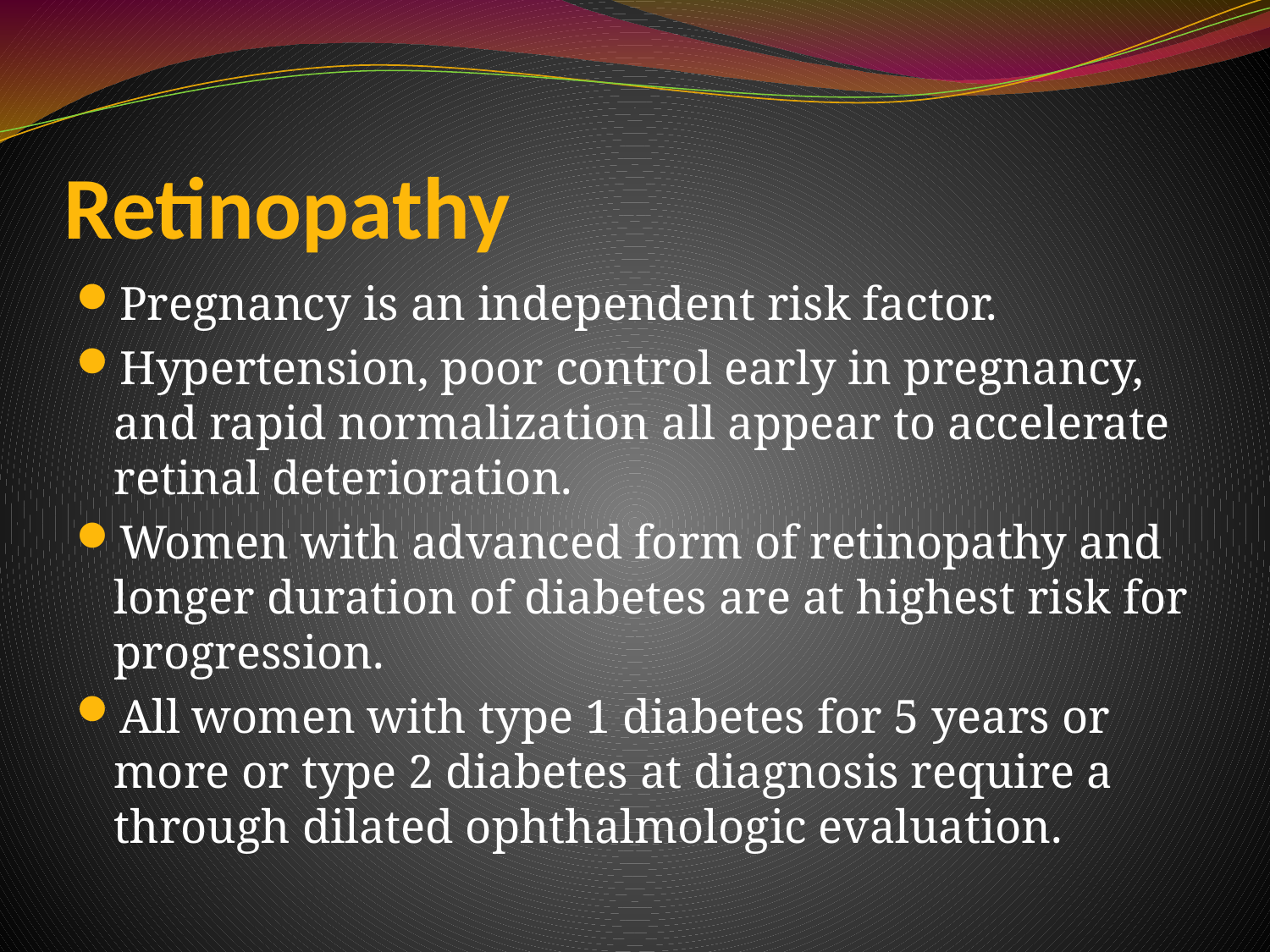

# Retinopathy
Pregnancy is an independent risk factor.
Hypertension, poor control early in pregnancy, and rapid normalization all appear to accelerate retinal deterioration.
Women with advanced form of retinopathy and longer duration of diabetes are at highest risk for progression.
All women with type 1 diabetes for 5 years or more or type 2 diabetes at diagnosis require a through dilated ophthalmologic evaluation.